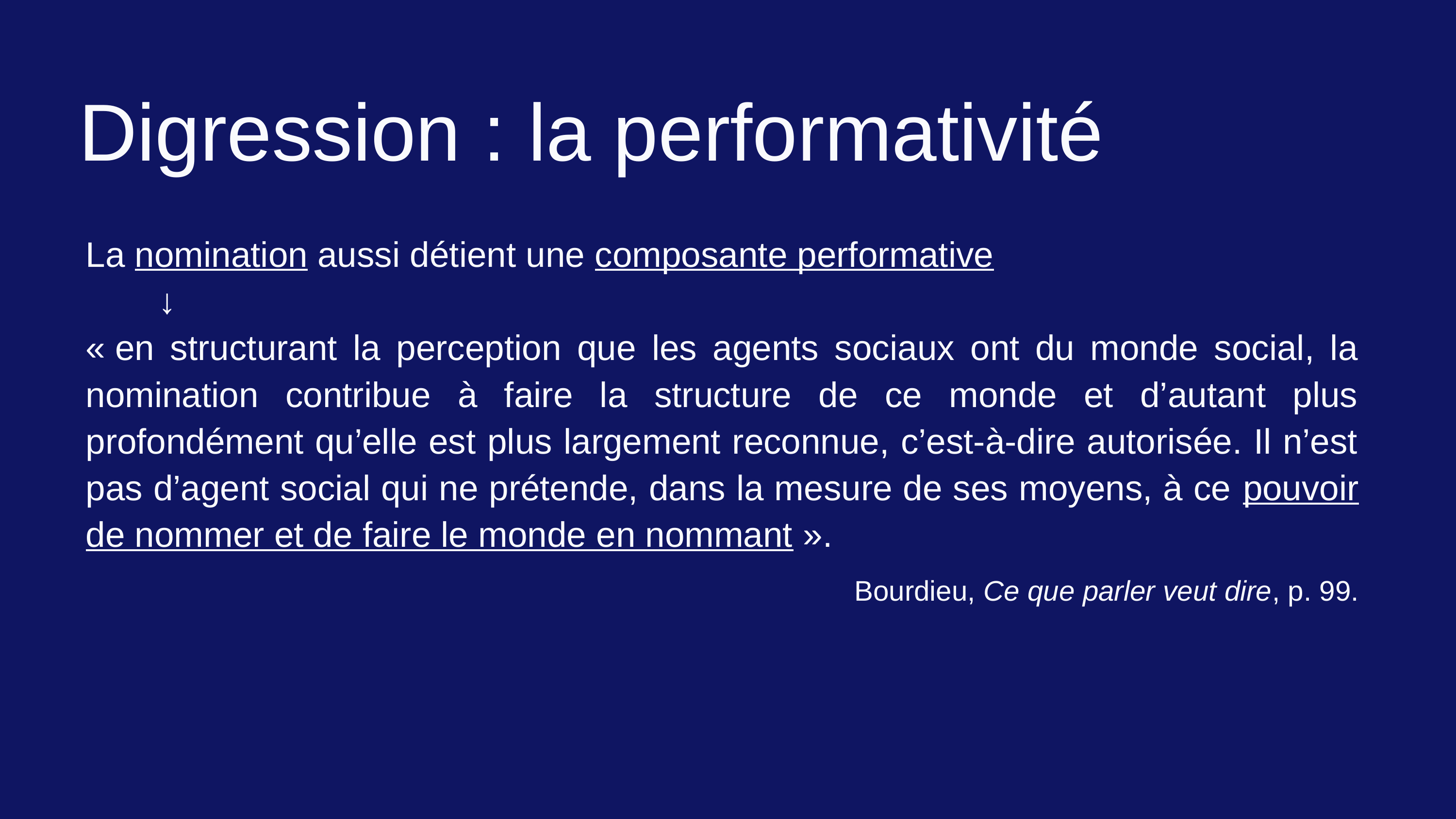

Digression : la performativité
La nomination aussi détient une composante performative
	↓
« en structurant la perception que les agents sociaux ont du monde social, la nomination contribue à faire la structure de ce monde et d’autant plus profondément qu’elle est plus largement reconnue, c’est-à-dire autorisée. Il n’est pas d’agent social qui ne prétende, dans la mesure de ses moyens, à ce pouvoir de nommer et de faire le monde en nommant ».
Bourdieu, Ce que parler veut dire, p. 99.